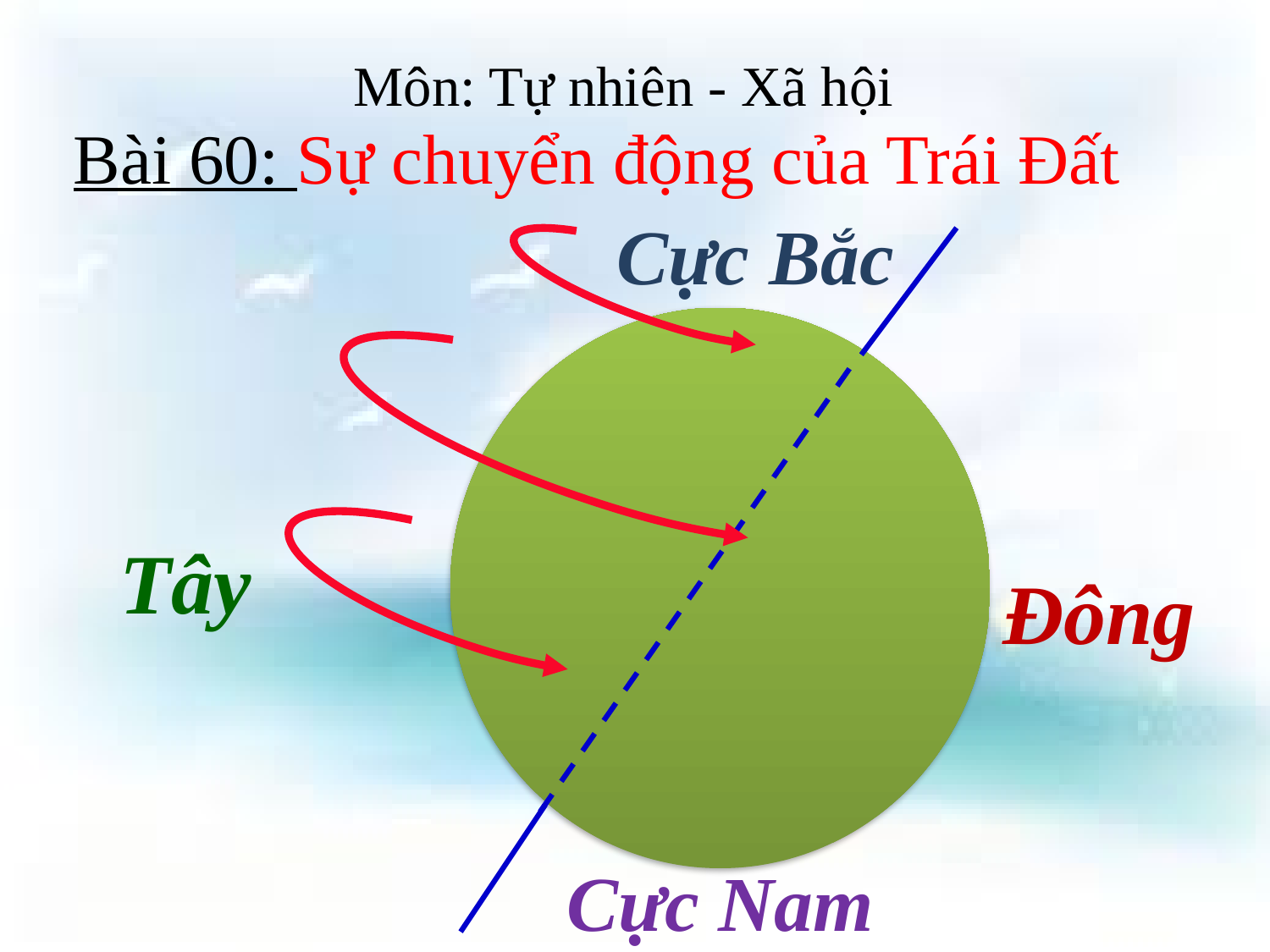

#
Môn: Tự nhiên - Xã hội
Bài 60: Sự chuyển động của Trái Đất
Cực Bắc

Tây

Đông

Cực Nam